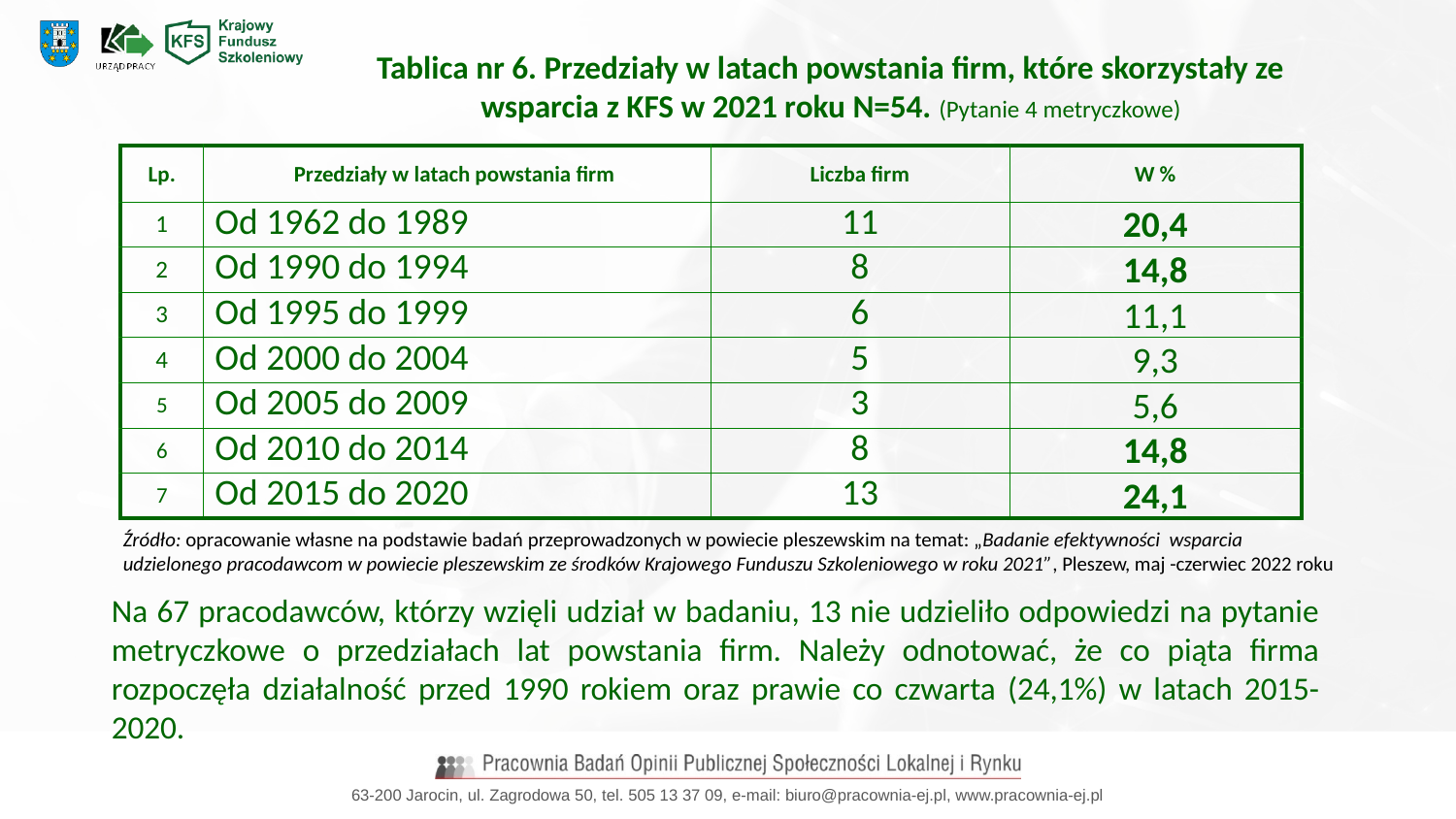

Tablica nr 6. Przedziały w latach powstania firm, które skorzystały ze wsparcia z KFS w 2021 roku N=54. (Pytanie 4 metryczkowe)
| Lp. | Przedziały w latach powstania firm | Liczba firm | W % |
| --- | --- | --- | --- |
| 1 | Od 1962 do 1989 | 11 | 20,4 |
| 2 | Od 1990 do 1994 | 8 | 14,8 |
| 3 | Od 1995 do 1999 | 6 | 11,1 |
| 4 | Od 2000 do 2004 | 5 | 9,3 |
| 5 | Od 2005 do 2009 | 3 | 5,6 |
| 6 | Od 2010 do 2014 | 8 | 14,8 |
| 7 | Od 2015 do 2020 | 13 | 24,1 |
Źródło: opracowanie własne na podstawie badań przeprowadzonych w powiecie pleszewskim na temat: „Badanie efektywności  wsparcia udzielonego pracodawcom w powiecie pleszewskim ze środków Krajowego Funduszu Szkoleniowego w roku 2021”, Pleszew, maj -czerwiec 2022 roku
Na 67 pracodawców, którzy wzięli udział w badaniu, 13 nie udzieliło odpowiedzi na pytanie metryczkowe o przedziałach lat powstania firm. Należy odnotować, że co piąta firma rozpoczęła działalność przed 1990 rokiem oraz prawie co czwarta (24,1%) w latach 2015-2020.